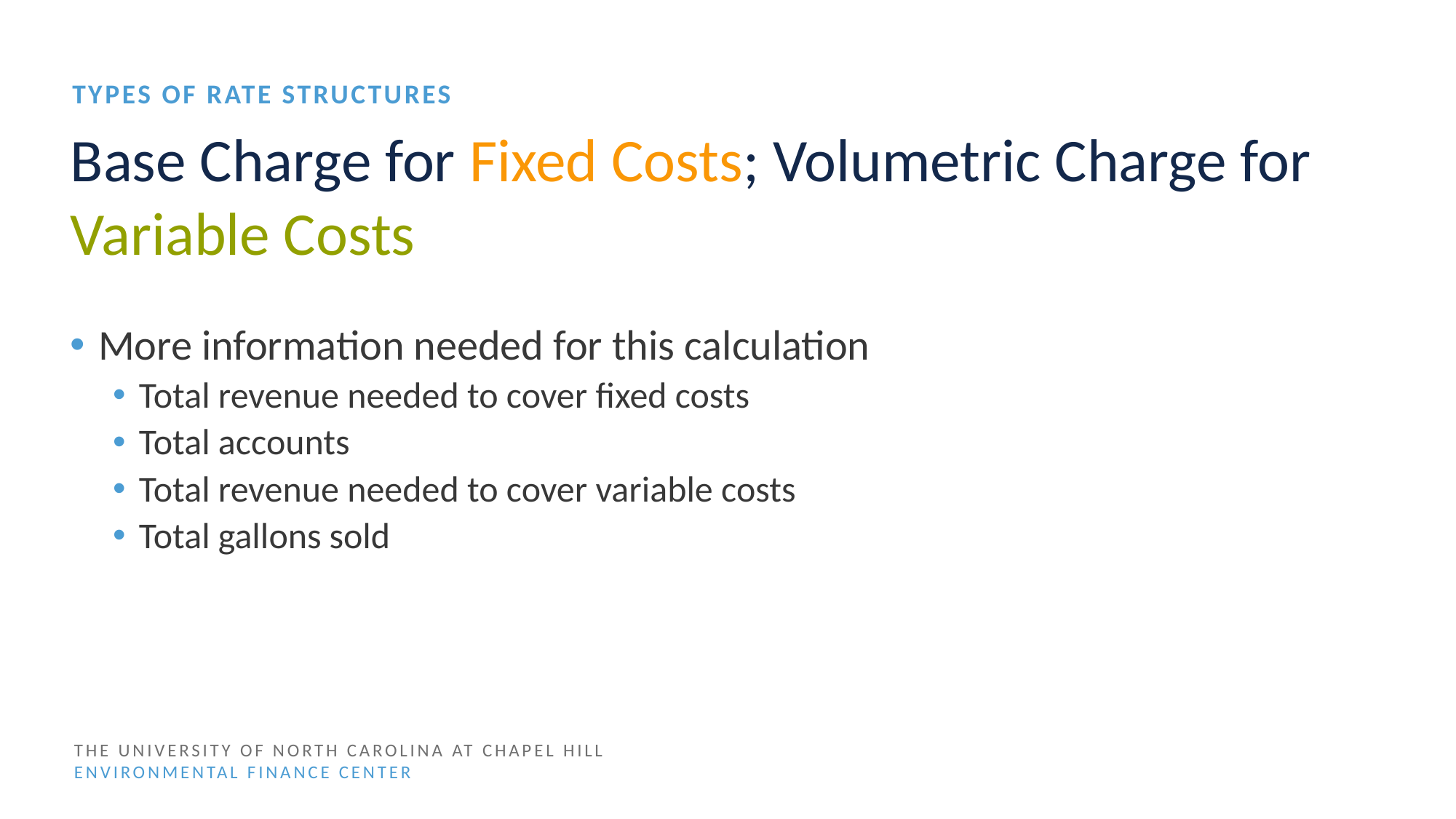

Types of rate structures
# Base Charge for Fixed Costs; Volumetric Charge for Variable Costs
More information needed for this calculation
Total revenue needed to cover fixed costs
Total accounts
Total revenue needed to cover variable costs
Total gallons sold